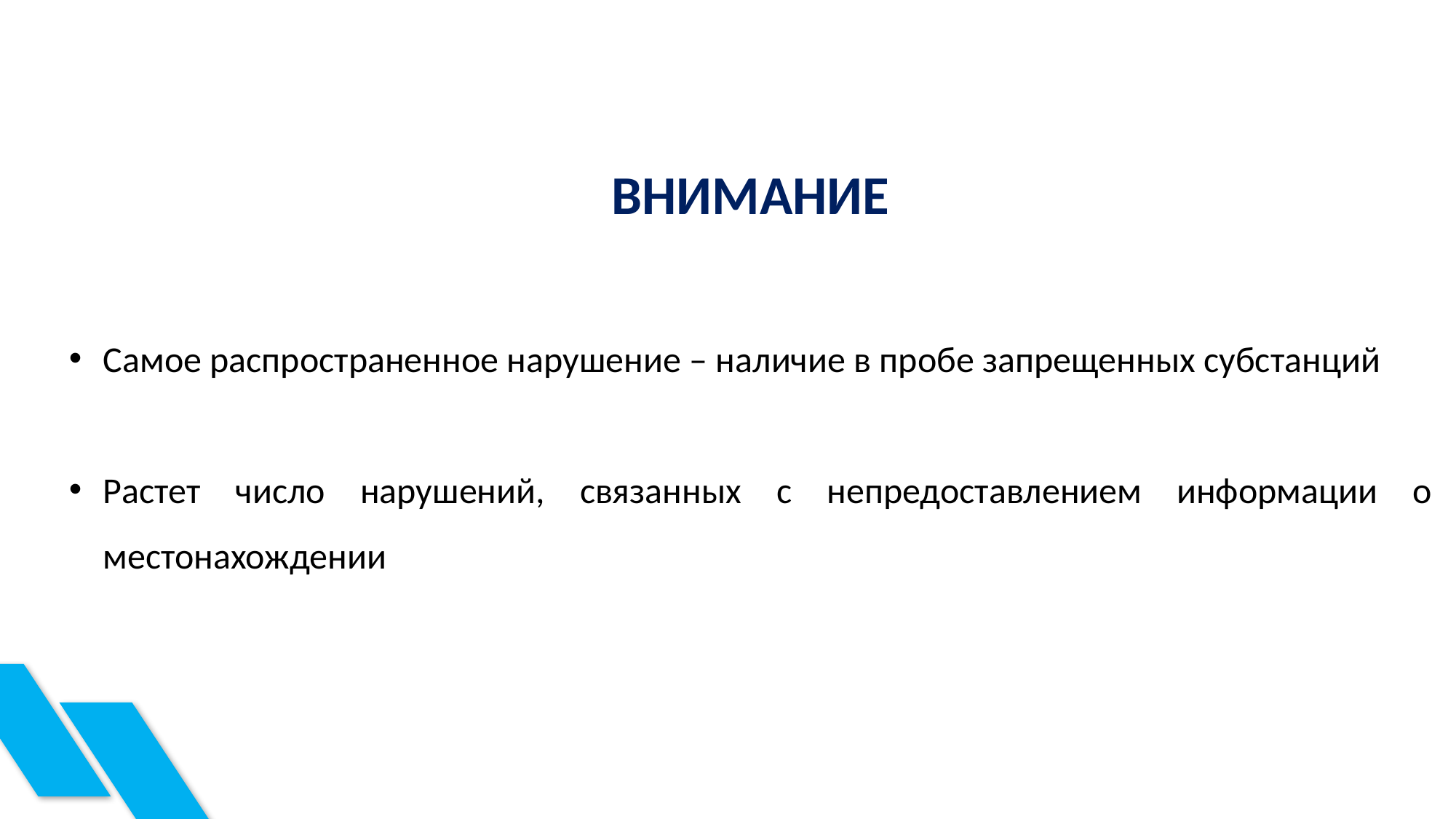

ВНИМАНИЕ
Самое распространенное нарушение – наличие в пробе запрещенных субстанций

Растет число нарушений, связанных с непредоставлением информации о местонахождении